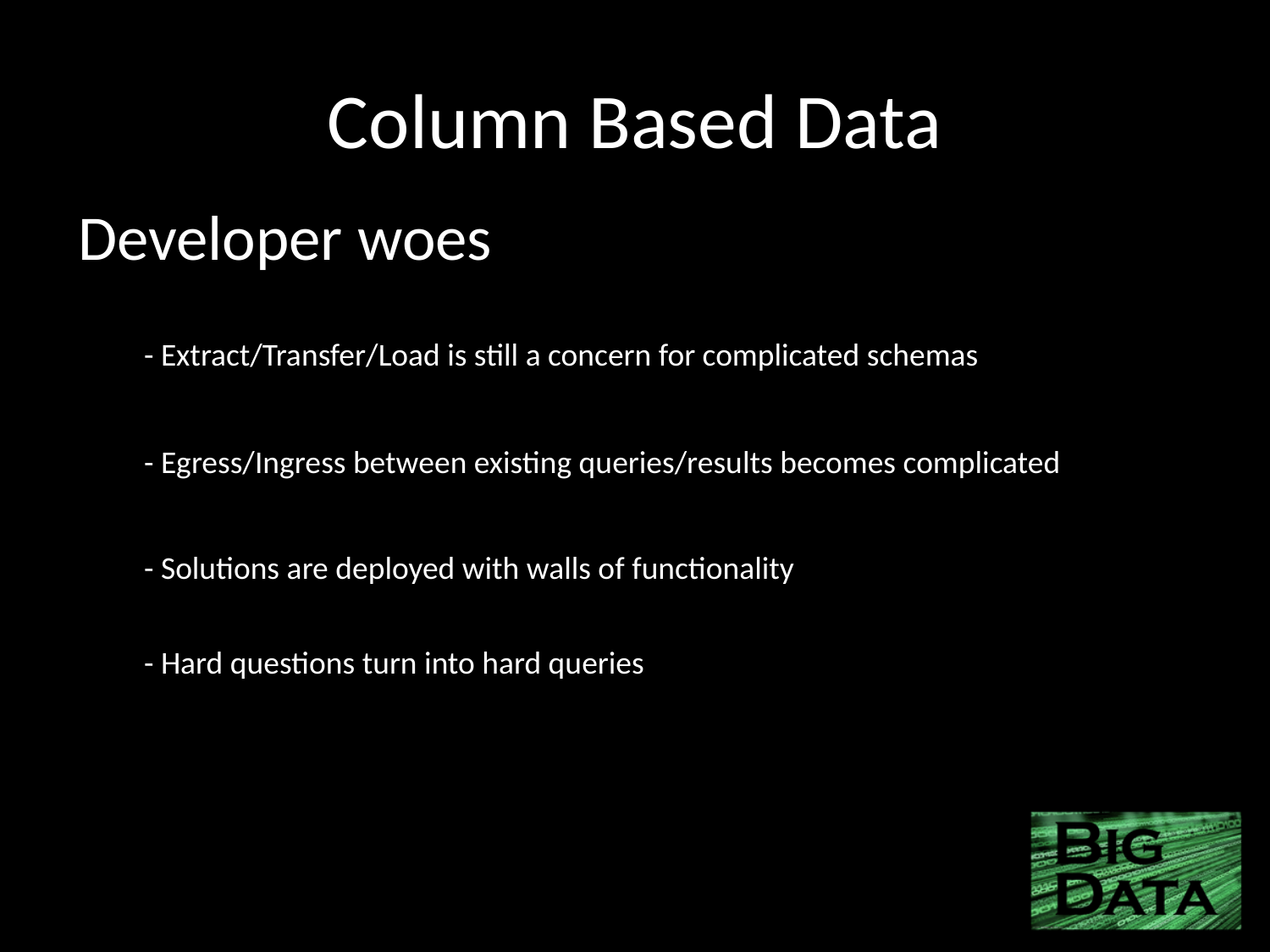

# Column Based Data
Developer woes
- Extract/Transfer/Load is still a concern for complicated schemas
- Egress/Ingress between existing queries/results becomes complicated
- Solutions are deployed with walls of functionality
- Hard questions turn into hard queries